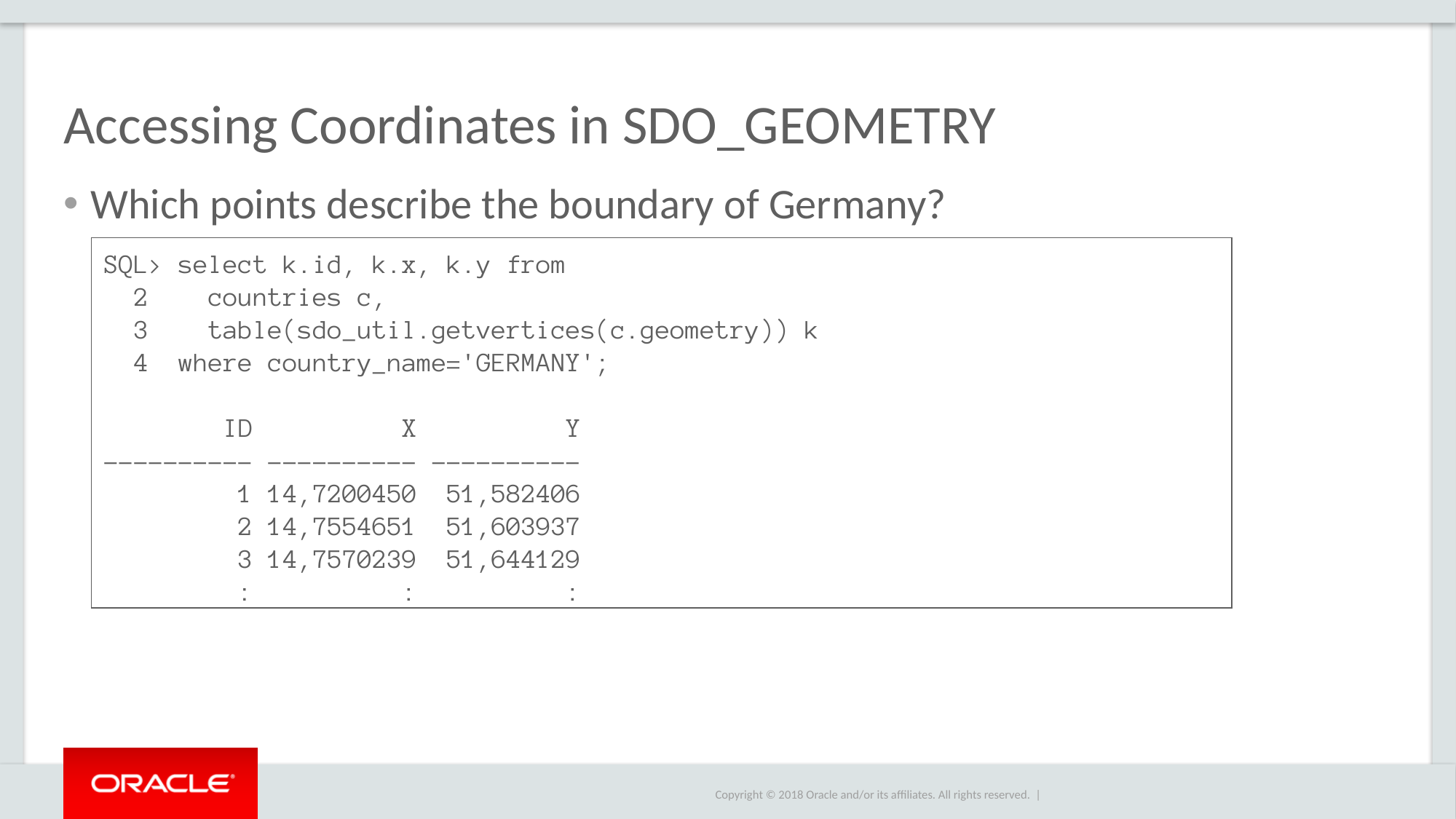

# Accessing Coordinates in SDO_GEOMETRY
Which points describe the boundary of Germany?
SQL> select k.id, k.x, k.y from
  2    countries c,
  3    table(sdo_util.getvertices(c.geometry)) k
  4  where country_name='GERMANY';
        ID          X          Y
---------- ---------- ----------
         1 14,7200450  51,582406
         2 14,7554651  51,603937
         3 14,7570239  51,644129
         :          :          :